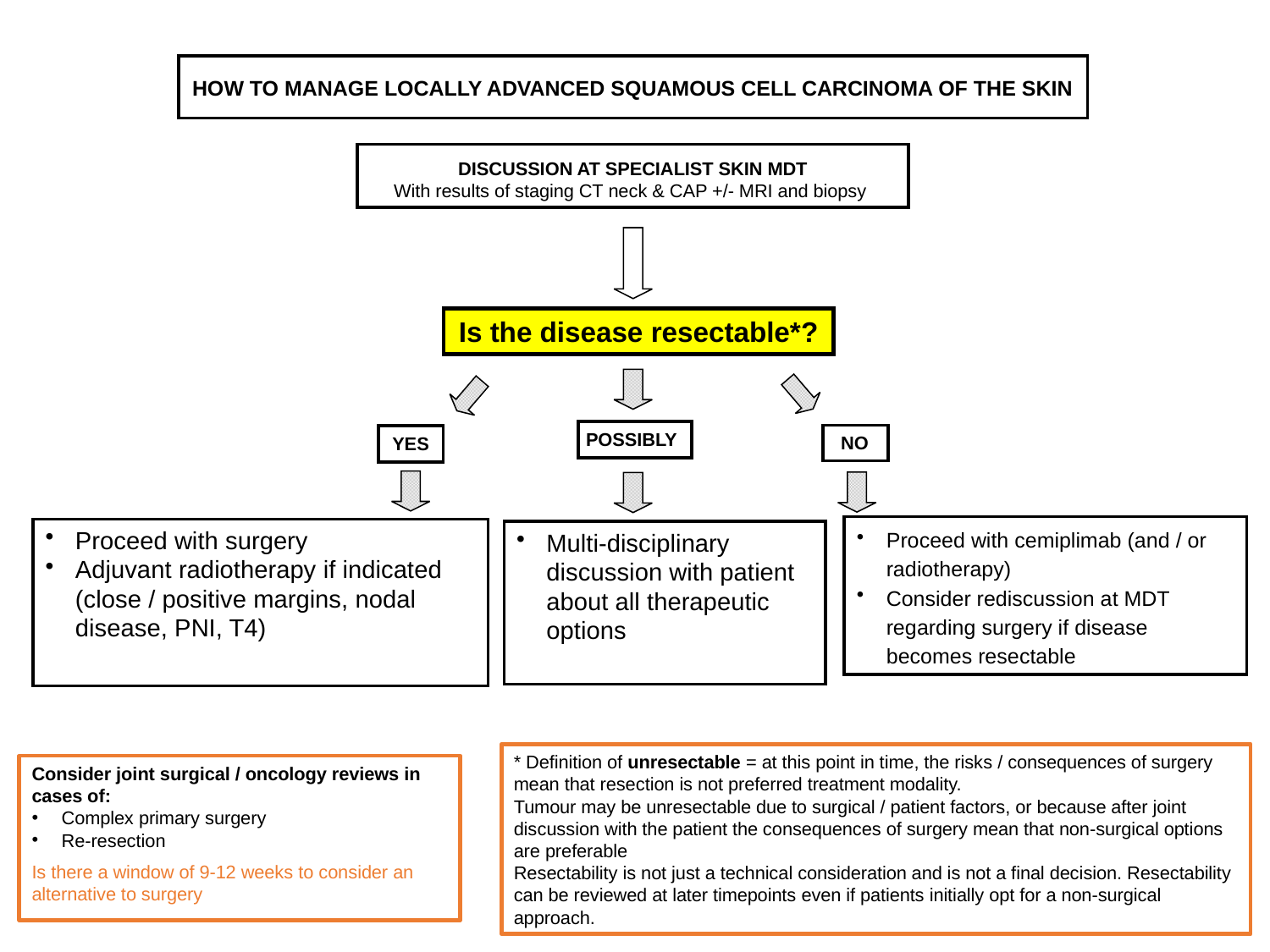

HOW TO MANAGE LOCALLY ADVANCED SQUAMOUS CELL CARCINOMA OF THE SKIN
DISCUSSION AT SPECIALIST SKIN MDT
With results of staging CT neck & CAP +/- MRI and biopsy

Is the disease resectable*?

   POSSIBLY
    NO
YES

Proceed with cemiplimab (and / or radiotherapy)
Consider rediscussion at MDT regarding surgery if disease becomes resectable
Proceed with surgery
Adjuvant radiotherapy if indicated (close / positive margins, nodal disease, PNI, T4)
Multi-disciplinary discussion with patient about all therapeutic options
* Definition of unresectable = at this point in time, the risks / consequences of surgery mean that resection is not preferred treatment modality.
Tumour may be unresectable due to surgical / patient factors, or because after joint discussion with the patient the consequences of surgery mean that non-surgical options are preferable
Resectability is not just a technical consideration and is not a final decision. Resectability can be reviewed at later timepoints even if patients initially opt for a non-surgical approach.
Consider joint surgical / oncology reviews in cases of:
Complex primary surgery
Re-resection

Is there a window of 9-12 weeks to consider an alternative to surgery